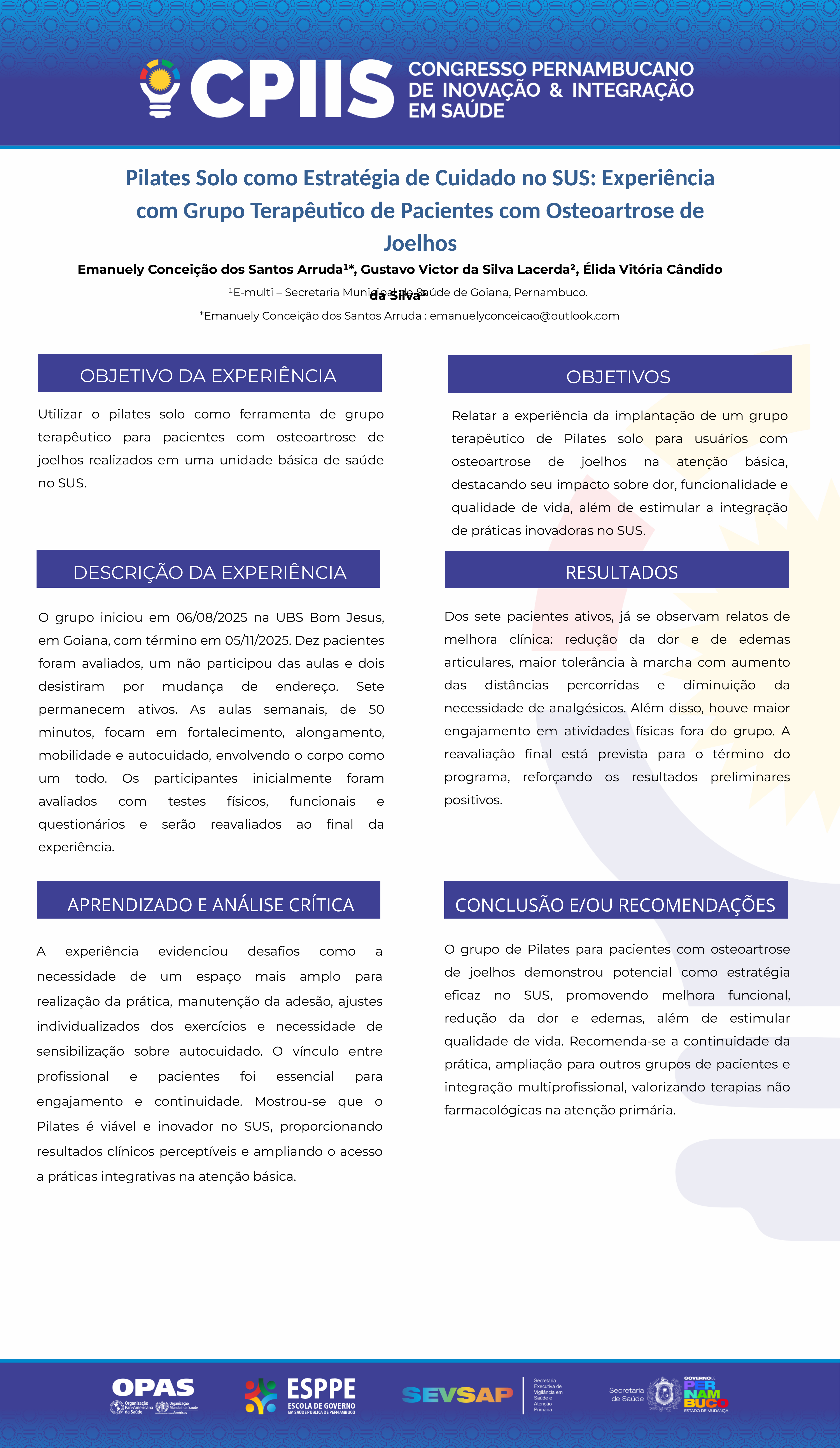

Pilates Solo como Estratégia de Cuidado no SUS: Experiência com Grupo Terapêutico de Pacientes com Osteoartrose de Joelhos
 Emanuely Conceição dos Santos Arruda¹*, Gustavo Victor da Silva Lacerda², Élida Vitória Cândido da Silva³
¹E-multi – Secretaria Municipal de Saúde de Goiana, Pernambuco.
*Emanuely Conceição dos Santos Arruda : emanuelyconceicao@outlook.com

OBJETIVO DA EXPERIÊNCIA
OBJETIVOS
Utilizar o pilates solo como ferramenta de grupo terapêutico para pacientes com osteoartrose de joelhos realizados em uma unidade básica de saúde no SUS.

Relatar a experiência da implantação de um grupo terapêutico de Pilates solo para usuários com osteoartrose de joelhos na atenção básica, destacando seu impacto sobre dor, funcionalidade e qualidade de vida, além de estimular a integração de práticas inovadoras no SUS.

DESCRIÇÃO DA EXPERIÊNCIA
RESULTADOS
Dos sete pacientes ativos, já se observam relatos de melhora clínica: redução da dor e de edemas articulares, maior tolerância à marcha com aumento das distâncias percorridas e diminuição da necessidade de analgésicos. Além disso, houve maior engajamento em atividades físicas fora do grupo. A reavaliação final está prevista para o término do programa, reforçando os resultados preliminares positivos.
O grupo iniciou em 06/08/2025 na UBS Bom Jesus, em Goiana, com término em 05/11/2025. Dez pacientes foram avaliados, um não participou das aulas e dois desistiram por mudança de endereço. Sete permanecem ativos. As aulas semanais, de 50 minutos, focam em fortalecimento, alongamento, mobilidade e autocuidado, envolvendo o corpo como um todo. Os participantes inicialmente foram avaliados com testes físicos, funcionais e questionários e serão reavaliados ao final da experiência.

APRENDIZADO E ANÁLISE CRÍTICA
CONCLUSÃO E/OU RECOMENDAÇÕES
A experiência evidenciou desafios como a necessidade de um espaço mais amplo para realização da prática, manutenção da adesão, ajustes individualizados dos exercícios e necessidade de sensibilização sobre autocuidado. O vínculo entre profissional e pacientes foi essencial para engajamento e continuidade. Mostrou-se que o Pilates é viável e inovador no SUS, proporcionando resultados clínicos perceptíveis e ampliando o acesso a práticas integrativas na atenção básica.
O grupo de Pilates para pacientes com osteoartrose de joelhos demonstrou potencial como estratégia eficaz no SUS, promovendo melhora funcional, redução da dor e edemas, além de estimular qualidade de vida. Recomenda-se a continuidade da prática, ampliação para outros grupos de pacientes e integração multiprofissional, valorizando terapias não farmacológicas na atenção primária.